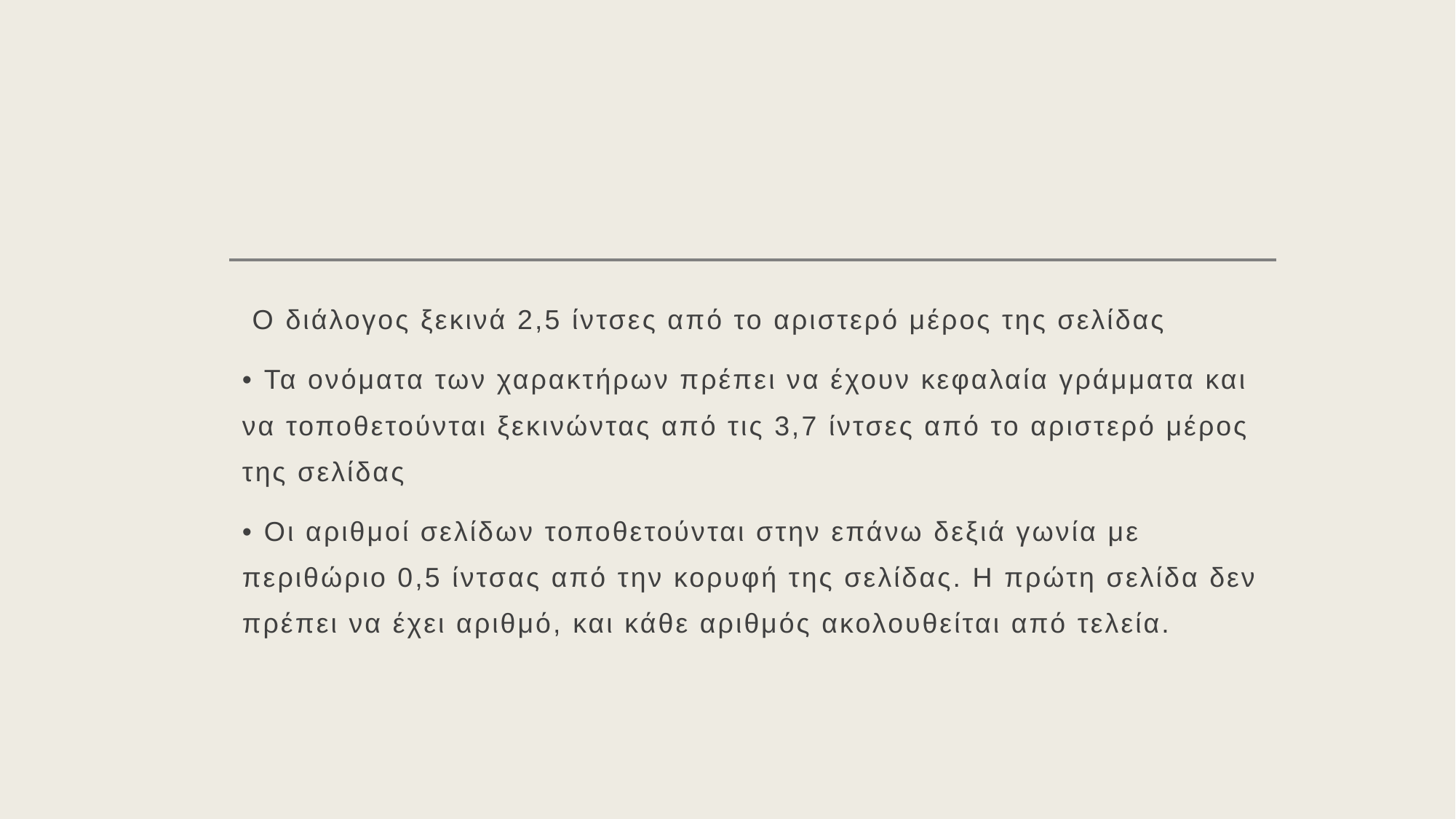

Ο διάλογος ξεκινά 2,5 ίντσες από το αριστερό μέρος της σελίδας
• Τα ονόματα των χαρακτήρων πρέπει να έχουν κεφαλαία γράμματα και να τοποθετούνται ξεκινώντας από τις 3,7 ίντσες από το αριστερό μέρος της σελίδας
• Οι αριθμοί σελίδων τοποθετούνται στην επάνω δεξιά γωνία με περιθώριο 0,5 ίντσας από την κορυφή της σελίδας. Η πρώτη σελίδα δεν πρέπει να έχει αριθμό, και κάθε αριθμός ακολουθείται από τελεία.